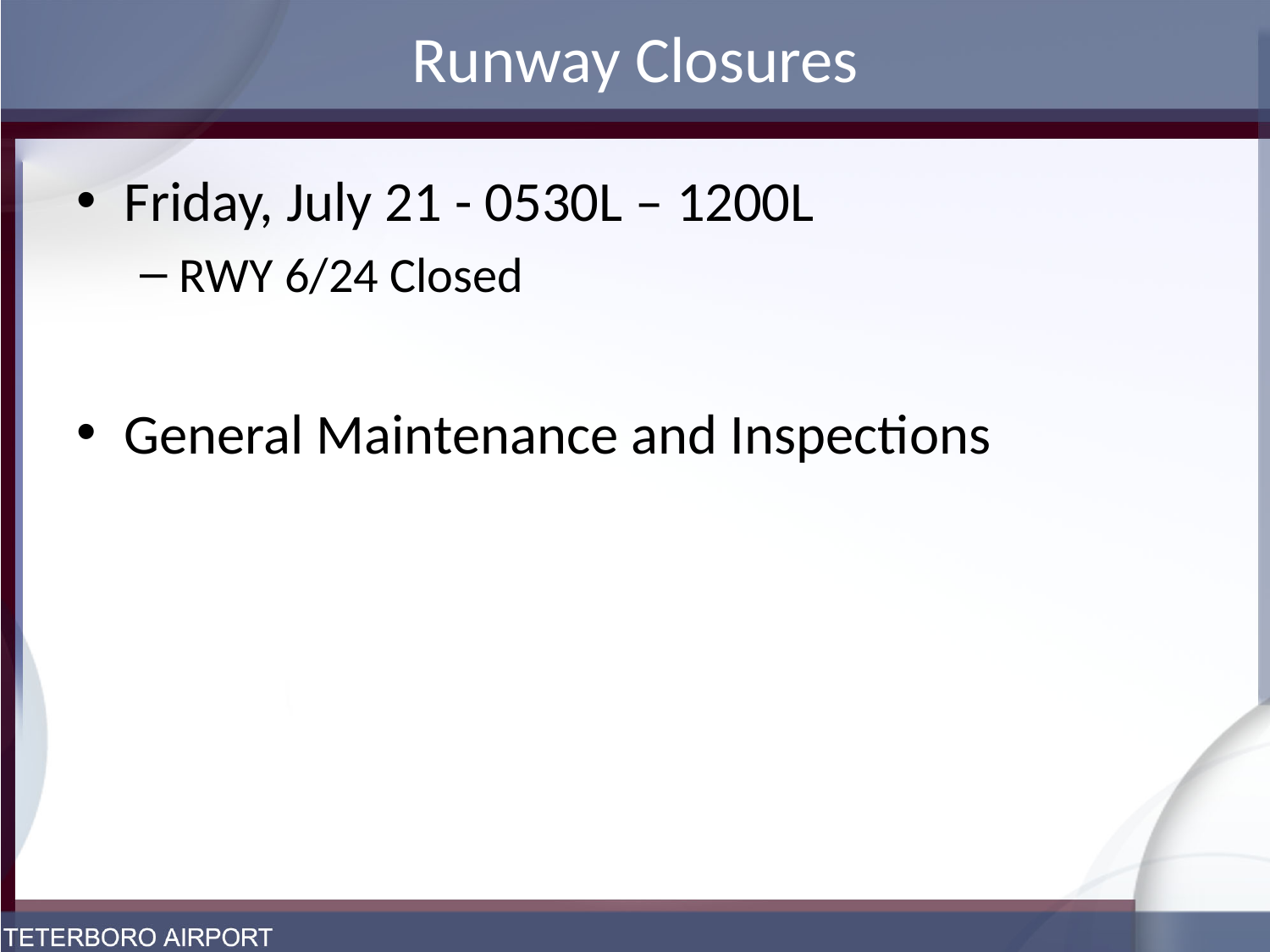

# Runway Closures
Friday, July 21 - 0530L – 1200L
RWY 6/24 Closed

General Maintenance and Inspections